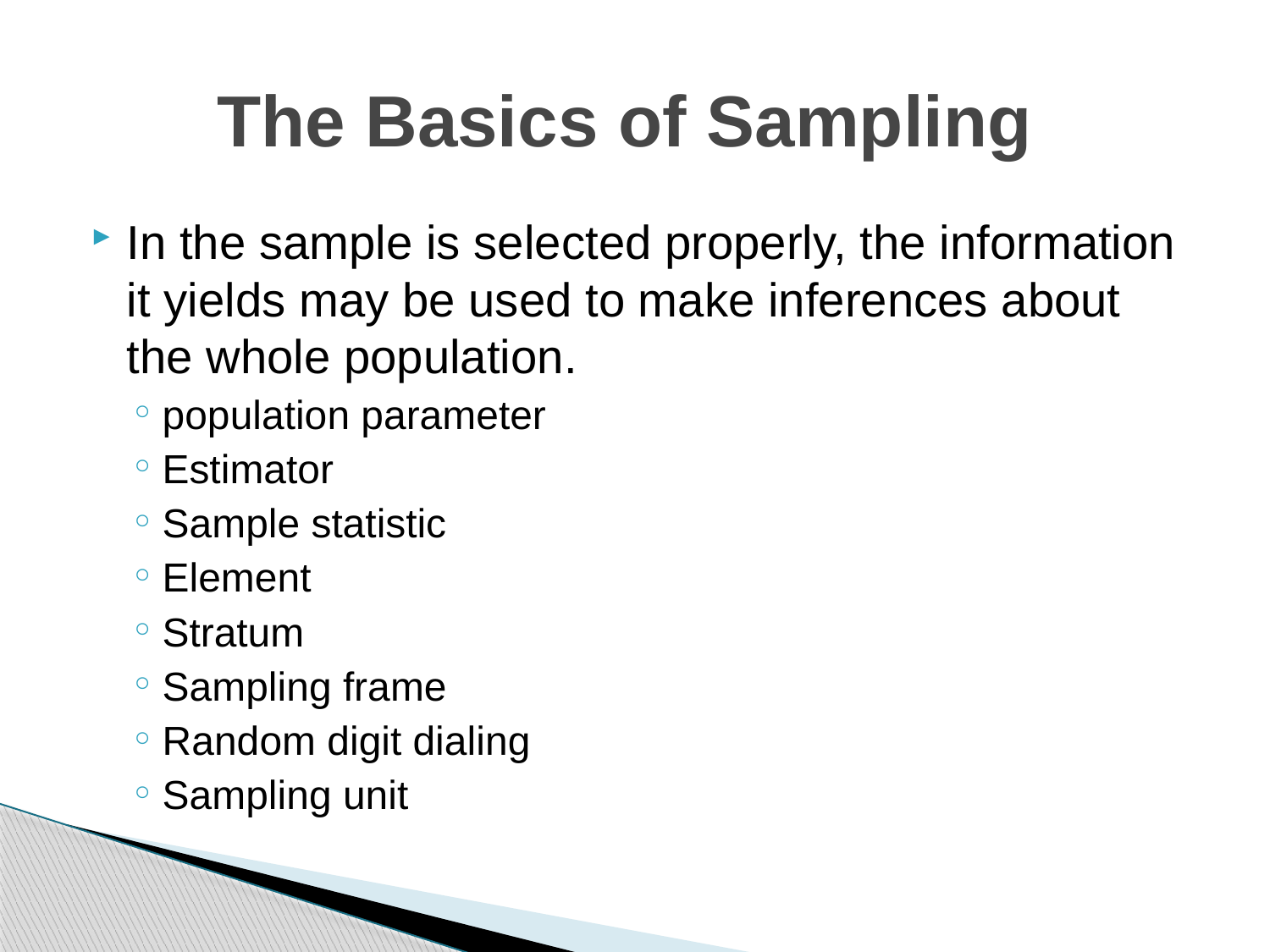

# The Basics of Sampling
In the sample is selected properly, the information it yields may be used to make inferences about the whole population.
population parameter
Estimator
Sample statistic
Element
Stratum
Sampling frame
Random digit dialing
Sampling unit